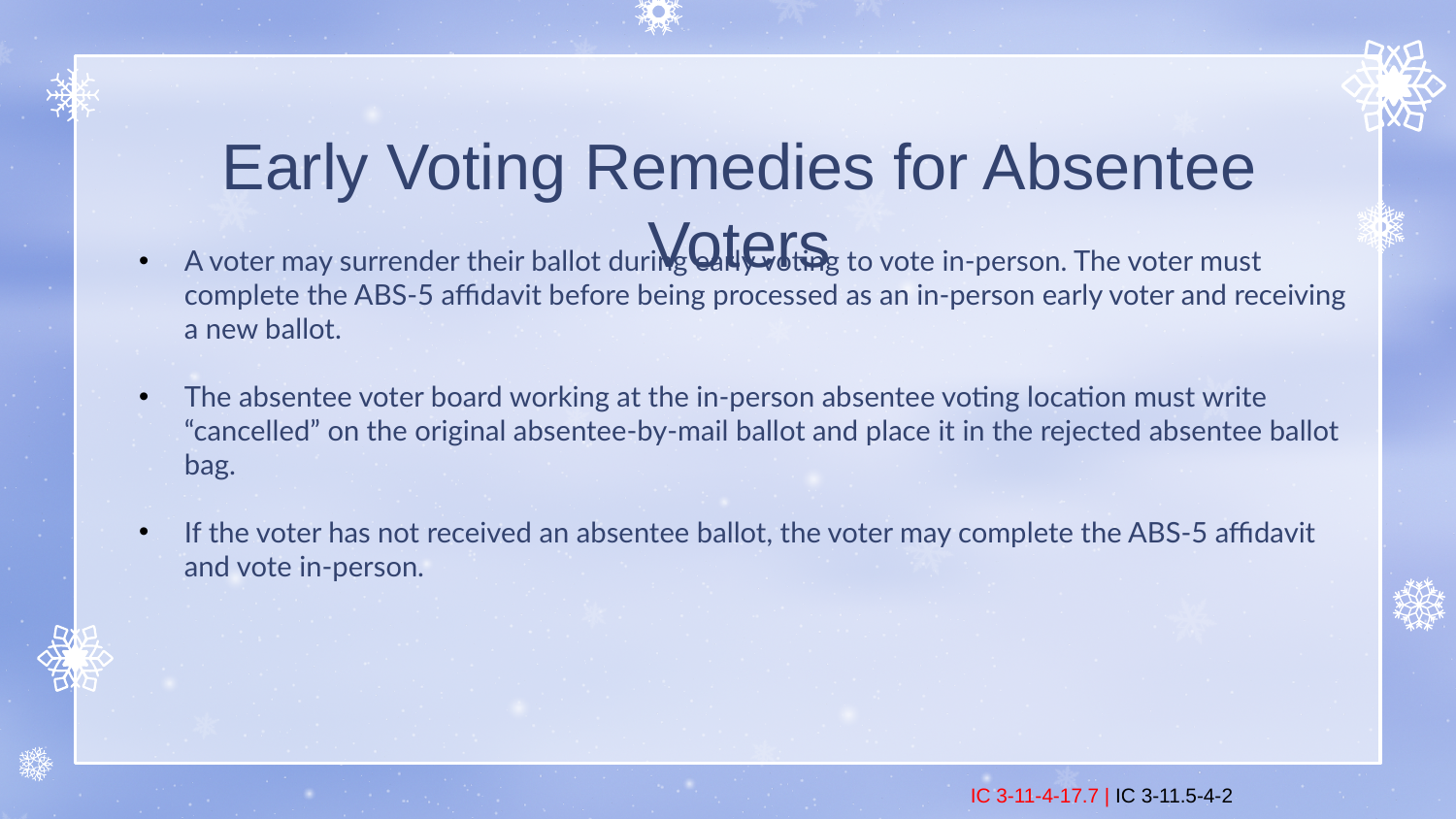

# Early Voting Remedies for Absentee Voters
A voter may surrender their ballot during early voting to vote in-person. The voter must complete the ABS-5 affidavit before being processed as an in-person early voter and receiving a new ballot.

The absentee voter board working at the in-person absentee voting location must write “cancelled” on the original absentee-by-mail ballot and place it in the rejected absentee ballot bag.

If the voter has not received an absentee ballot, the voter may complete the ABS-5 affidavit and vote in-person.

IC 3-11-4-17.7 | IC 3-11.5-4-2